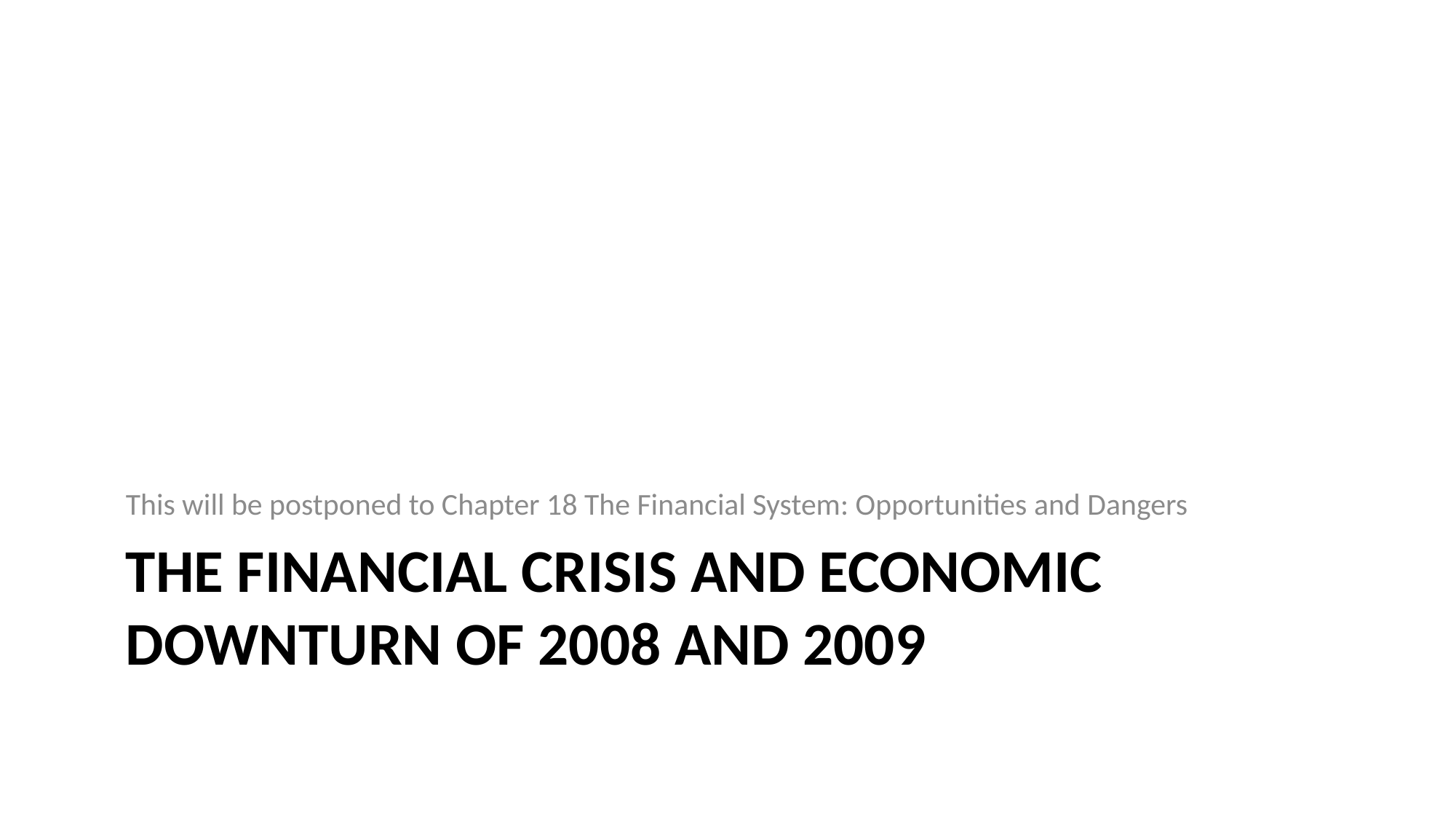

This will be postponed to Chapter 18 The Financial System: Opportunities and Dangers
# The financial crisis and economic downturn of 2008 and 2009